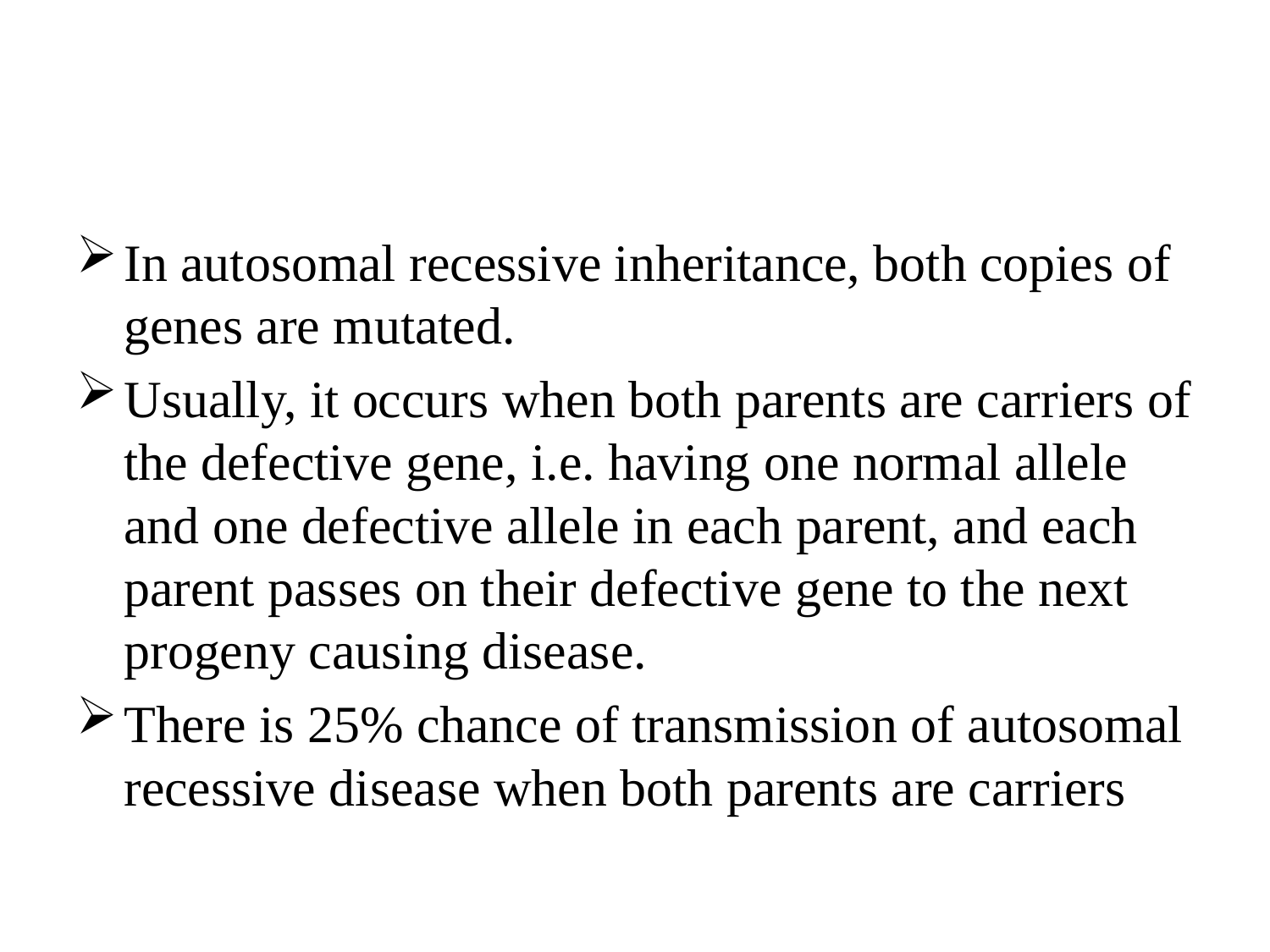

#
In autosomal recessive inheritance, both copies of genes are mutated.
Usually, it occurs when both parents are carriers of the defective gene, i.e. having one normal allele and one defective allele in each parent, and each parent passes on their defective gene to the next progeny causing disease.
There is 25% chance of transmission of autosomal recessive disease when both parents are carriers